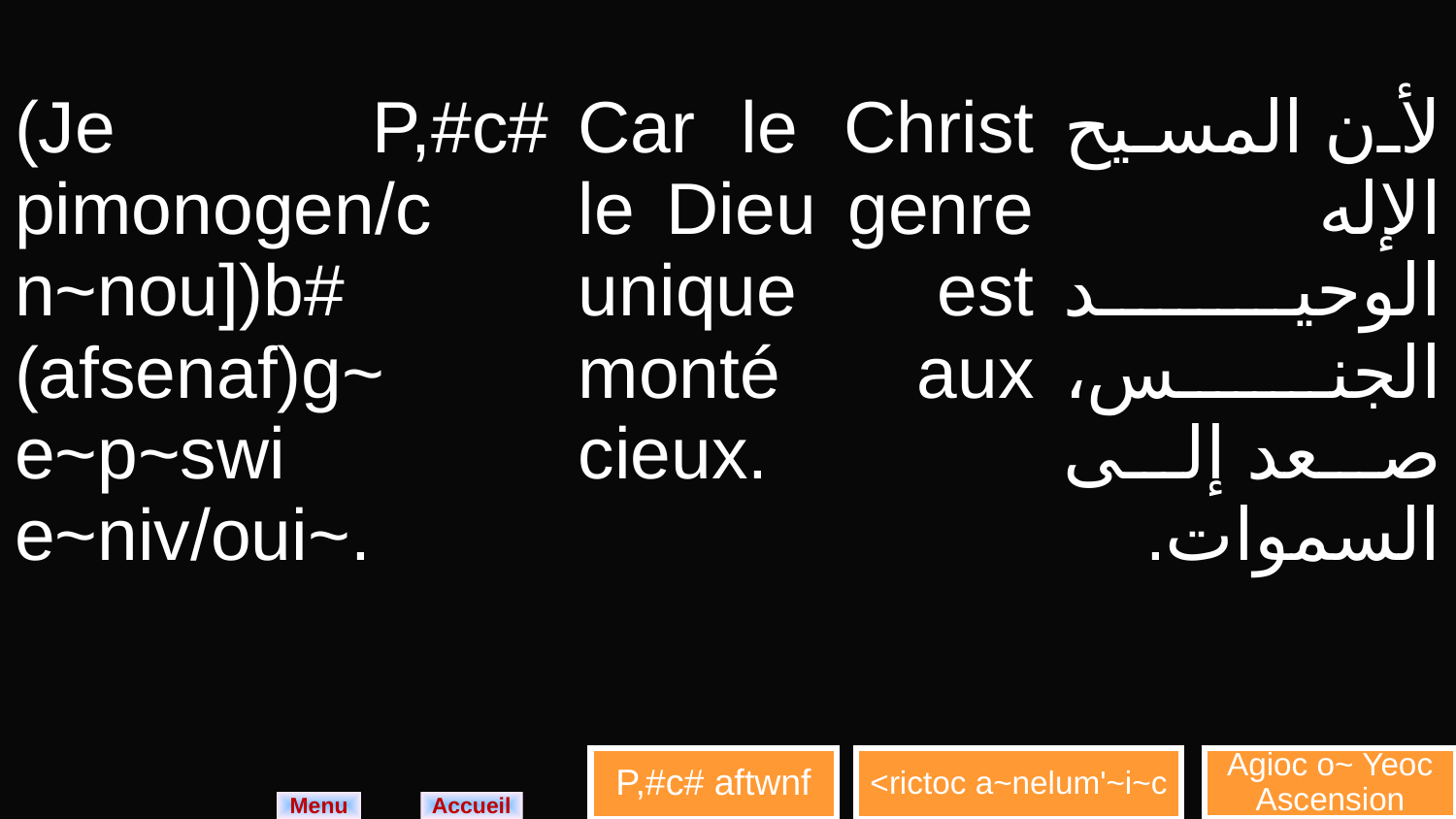

| (Je P,#c# pimonogen/c n~nou])b# (afsenaf)g~ e~p~swi e~niv/oui~. | Car le Christ le Dieu genre unique est monté aux cieux. | لأن المسيح الإله الوحيد الجنس، صعد إلى السموات. |
| --- | --- | --- |
P,#c# aftwnf
<rictoc a~nelum'~i~c
Agioc o~ Yeoc Ascension
Menu